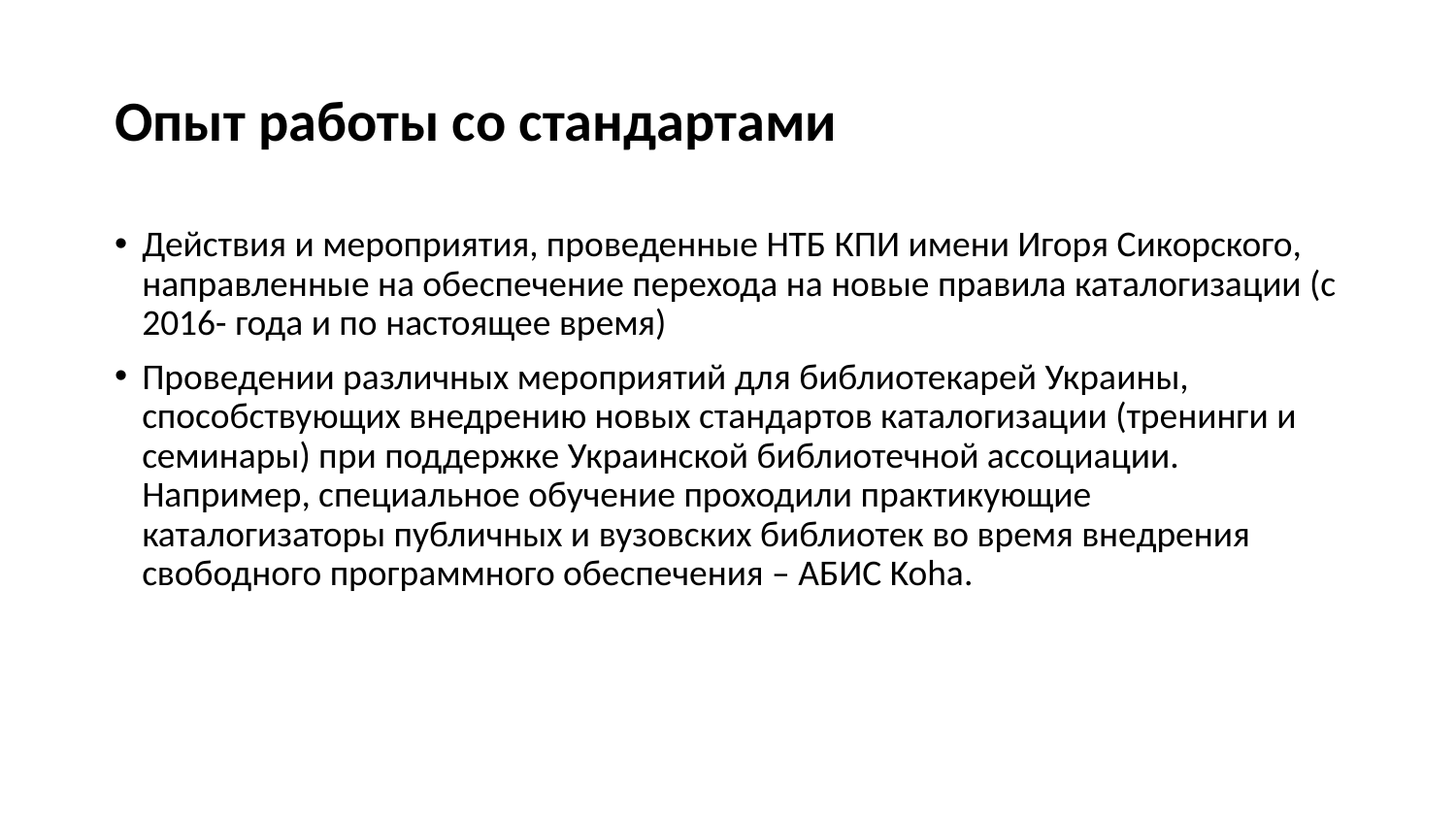

# Опыт работы со стандартами
Действия и мероприятия, проведенные НТБ КПИ имени Игоря Сикорского, направленные на обеспечение перехода на новые правила каталогизации (с 2016- года и по настоящее время)
Проведении различных мероприятий для библиотекарей Украины, способствующих внедрению новых стандартов каталогизации (тренинги и семинары) при поддержке Украинской библиотечной ассоциации. Например, специальное обучение проходили практикующие каталогизаторы публичных и вузовских библиотек во время внедрения свободного программного обеспечения – АБИС Koha.